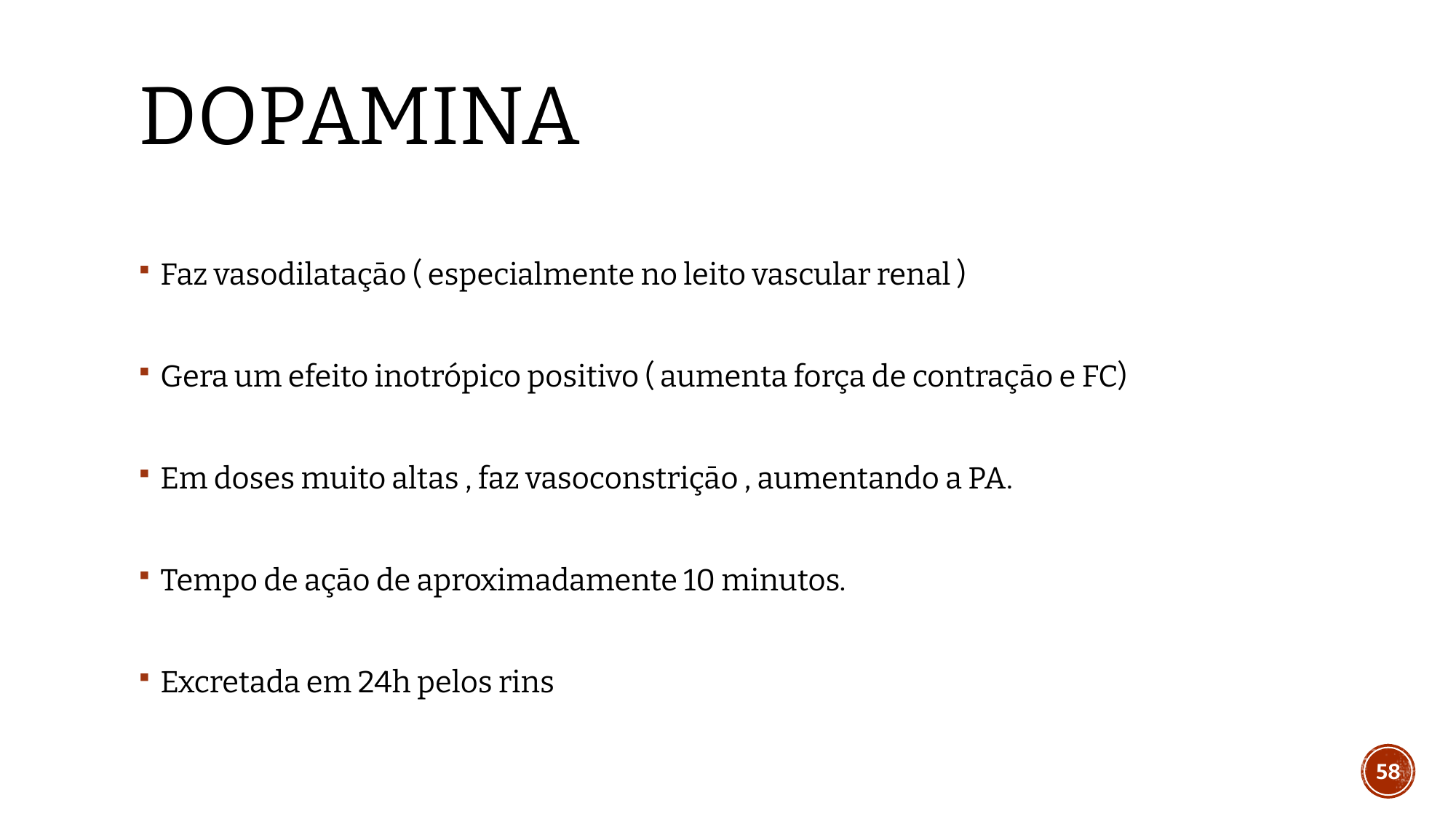

# dopamina
Faz vasodilataçāo ( especialmente no leito vascular renal )

Gera um efeito inotrópico positivo ( aumenta força de contraçāo e FC)

Em doses muito altas , faz vasoconstriçāo , aumentando a PA.

Tempo de açāo de aproximadamente 10 minutos.

Excretada em 24h pelos rins
58